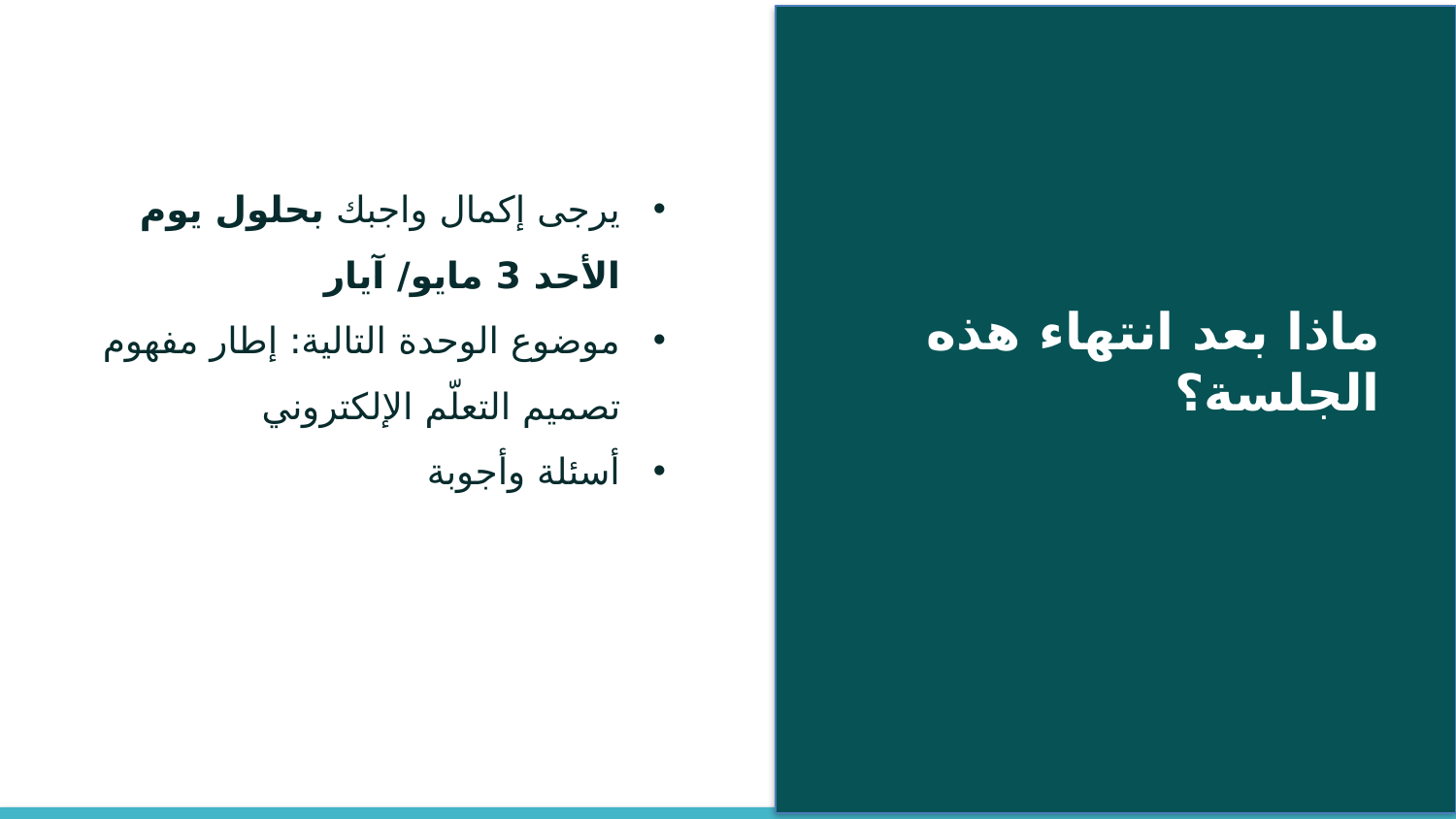

يرجى إكمال واجبك بحلول يوم الأحد 3 مايو/ آيار
موضوع الوحدة التالية: إطار مفهوم تصميم التعلّم الإلكتروني
أسئلة وأجوبة
ماذا بعد انتهاء هذه الجلسة؟